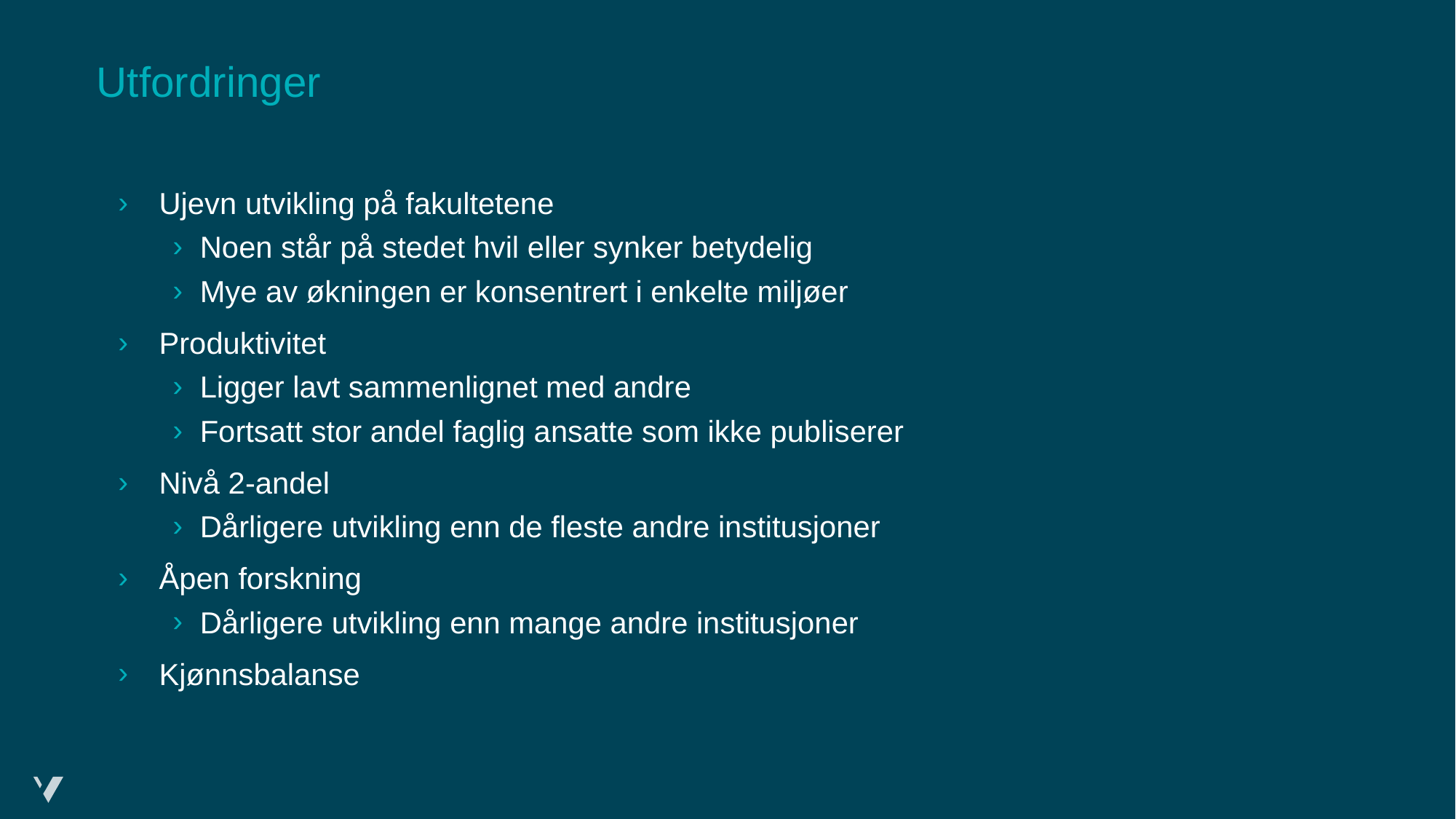

# Utfordringer
Ujevn utvikling på fakultetene
Noen står på stedet hvil eller synker betydelig
Mye av økningen er konsentrert i enkelte miljøer
Produktivitet
Ligger lavt sammenlignet med andre
Fortsatt stor andel faglig ansatte som ikke publiserer
Nivå 2-andel
Dårligere utvikling enn de fleste andre institusjoner
Åpen forskning
Dårligere utvikling enn mange andre institusjoner
Kjønnsbalanse

10